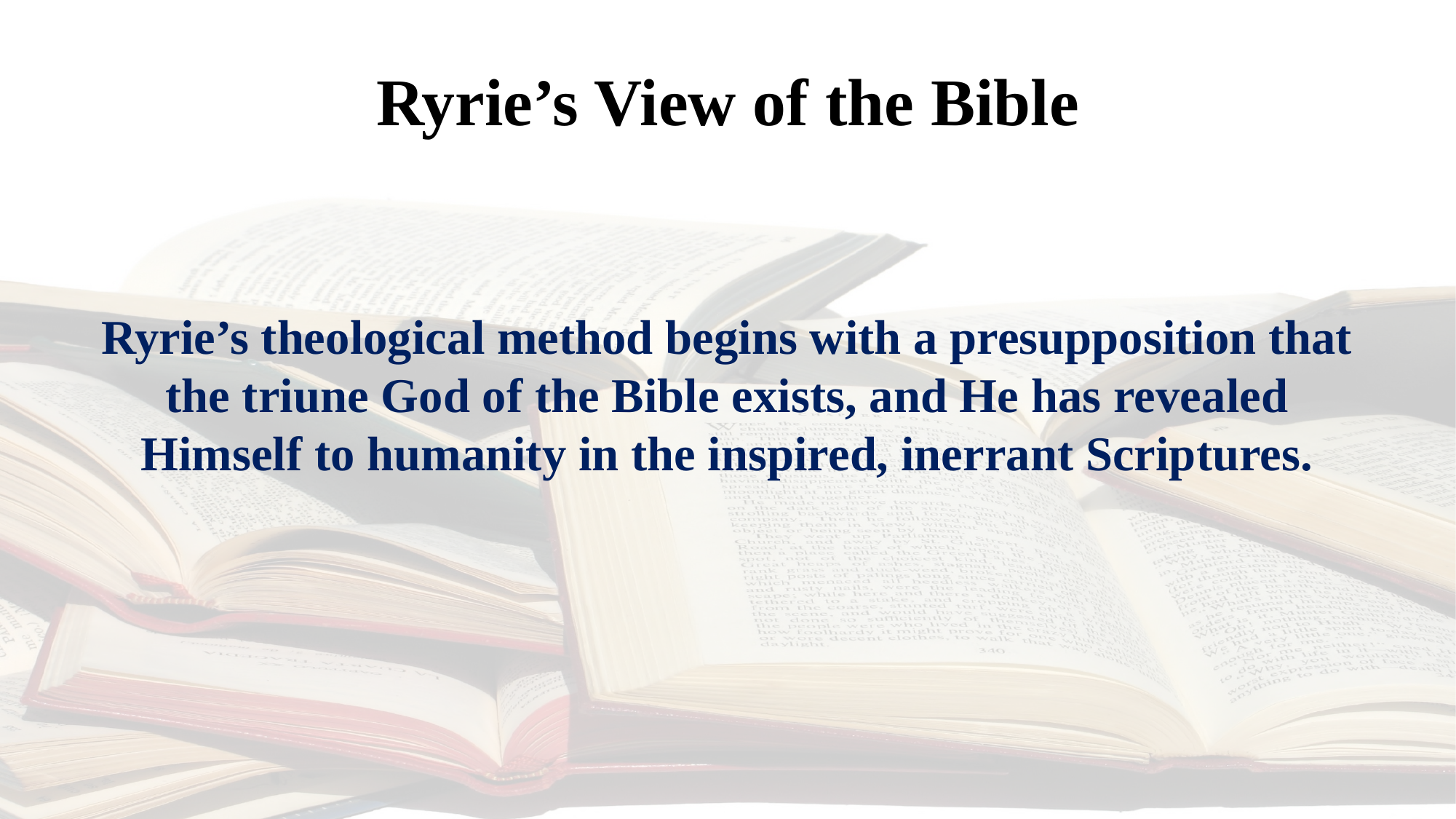

# Ryrie’s View of the Bible
Ryrie’s theological method begins with a presupposition that the triune God of the Bible exists, and He has revealed Himself to humanity in the inspired, inerrant Scriptures.